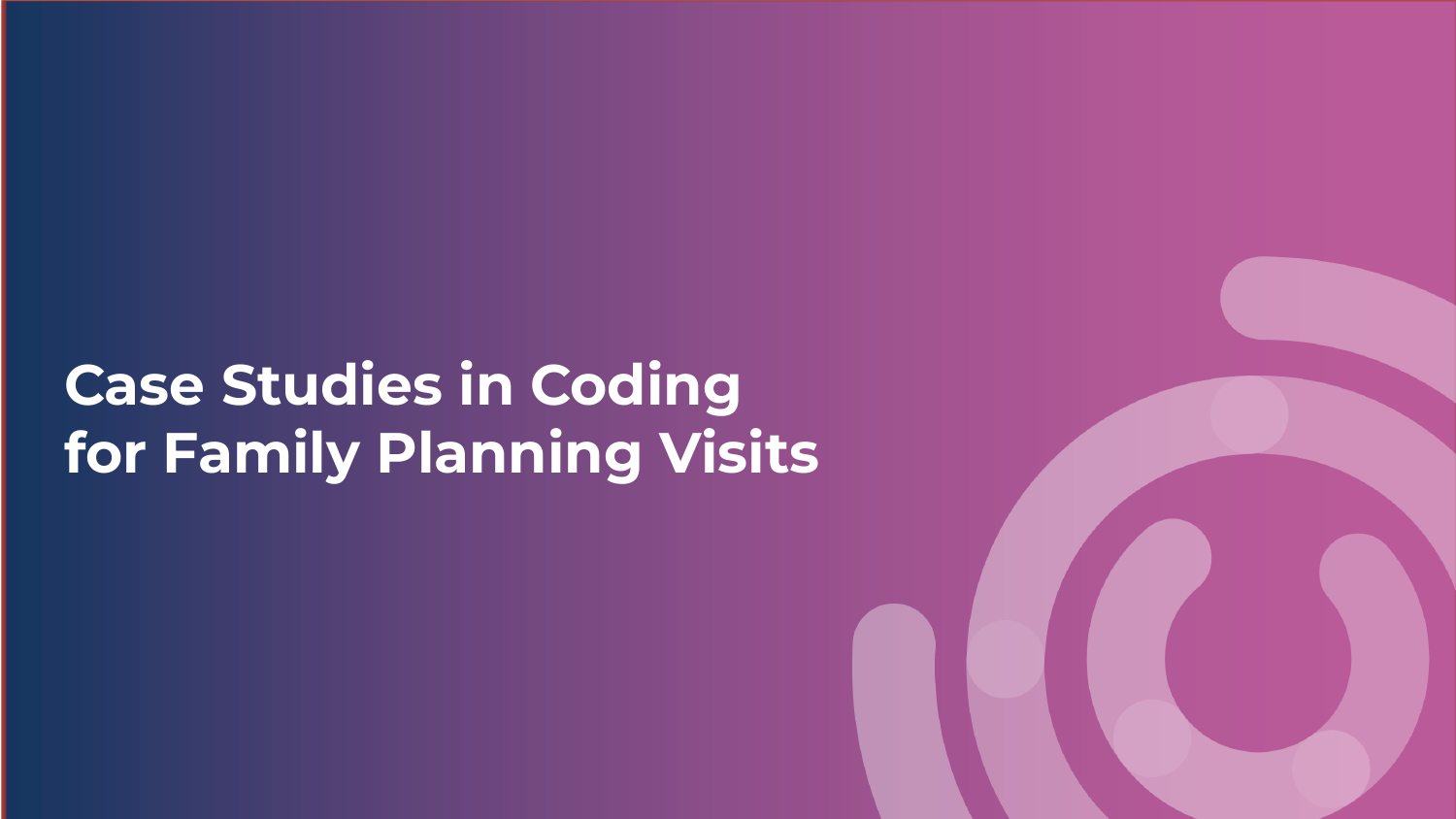

# Case Studies in Coding for Family Planning Visits